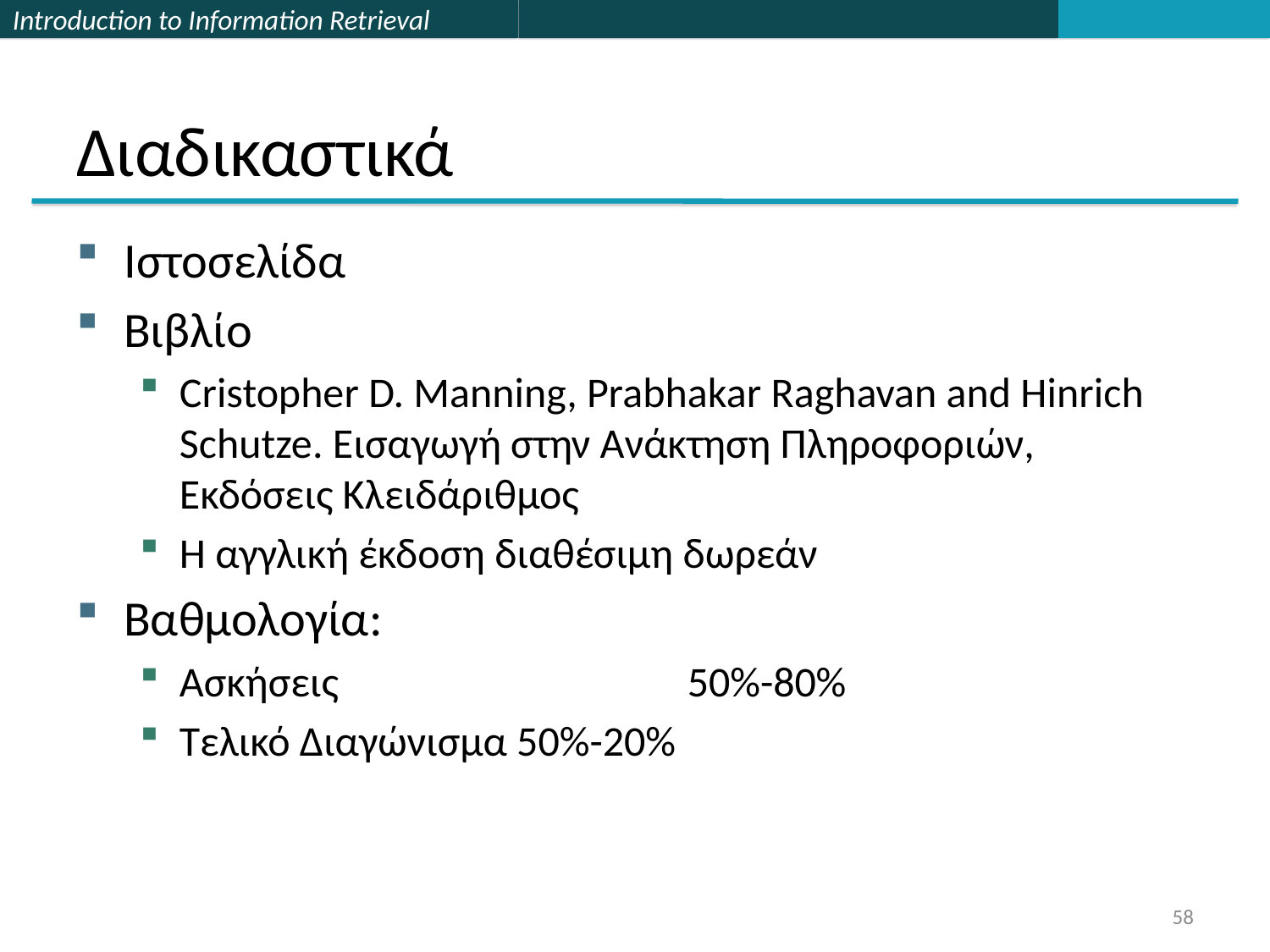

# Διαδικαστικά
Ιστοσελίδα
Βιβλίο
Cristopher D. Manning, Prabhakar Raghavan and Hinrich Schutze. Εισαγωγή στην Ανάκτηση Πληροφοριών, Εκδόσεις Κλειδάριθμος
Η αγγλική έκδοση διαθέσιμη δωρεάν
Βαθμολογία:
Ασκήσεις			50%-80%
Τελικό Διαγώνισμα 50%-20%
58